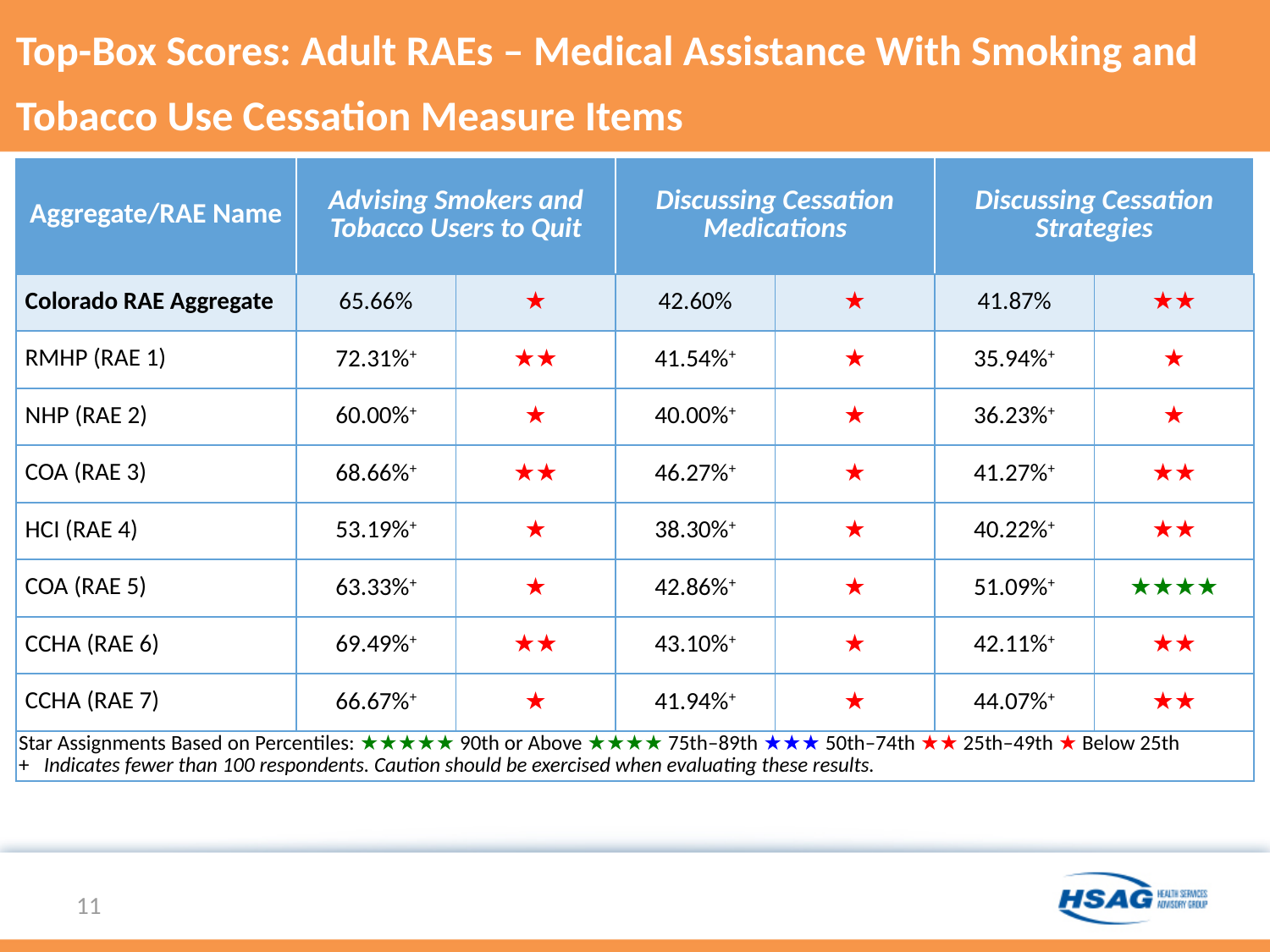

# Top-Box Scores: Adult RAEs – Medical Assistance With Smoking and Tobacco Use Cessation Measure Items
| Aggregate/RAE Name | Advising Smokers and Tobacco Users to Quit |  | Discussing Cessation Medications |  | Discussing Cessation Strategies |  |
| --- | --- | --- | --- | --- | --- | --- |
| Colorado RAE Aggregate | 65.66% | ★ | 42.60% | ★ | 41.87% | ★★ |
| RMHP (RAE 1) | 72.31%+ | ★★ | 41.54%+ | ★ | 35.94%+ | ★ |
| NHP (RAE 2) | 60.00%+ | ★ | 40.00%+ | ★ | 36.23%+ | ★ |
| COA (RAE 3) | 68.66%+ | ★★ | 46.27%+ | ★ | 41.27%+ | ★★ |
| HCI (RAE 4) | 53.19%+ | ★ | 38.30%+ | ★ | 40.22%+ | ★★ |
| COA (RAE 5) | 63.33%+ | ★ | 42.86%+ | ★ | 51.09%+ | ★★★★ |
| CCHA (RAE 6) | 69.49%+ | ★★ | 43.10%+ | ★ | 42.11%+ | ★★ |
| CCHA (RAE 7) | 66.67%+ | ★ | 41.94%+ | ★ | 44.07%+ | ★★ |
| Star Assignments Based on Percentiles: ★★★★★ 90th or Above ★★★★ 75th–89th ★★★ 50th–74th ★★ 25th–49th ★ Below 25th + Indicates fewer than 100 respondents. Caution should be exercised when evaluating these results. |  |  |  |  |  |  |
11